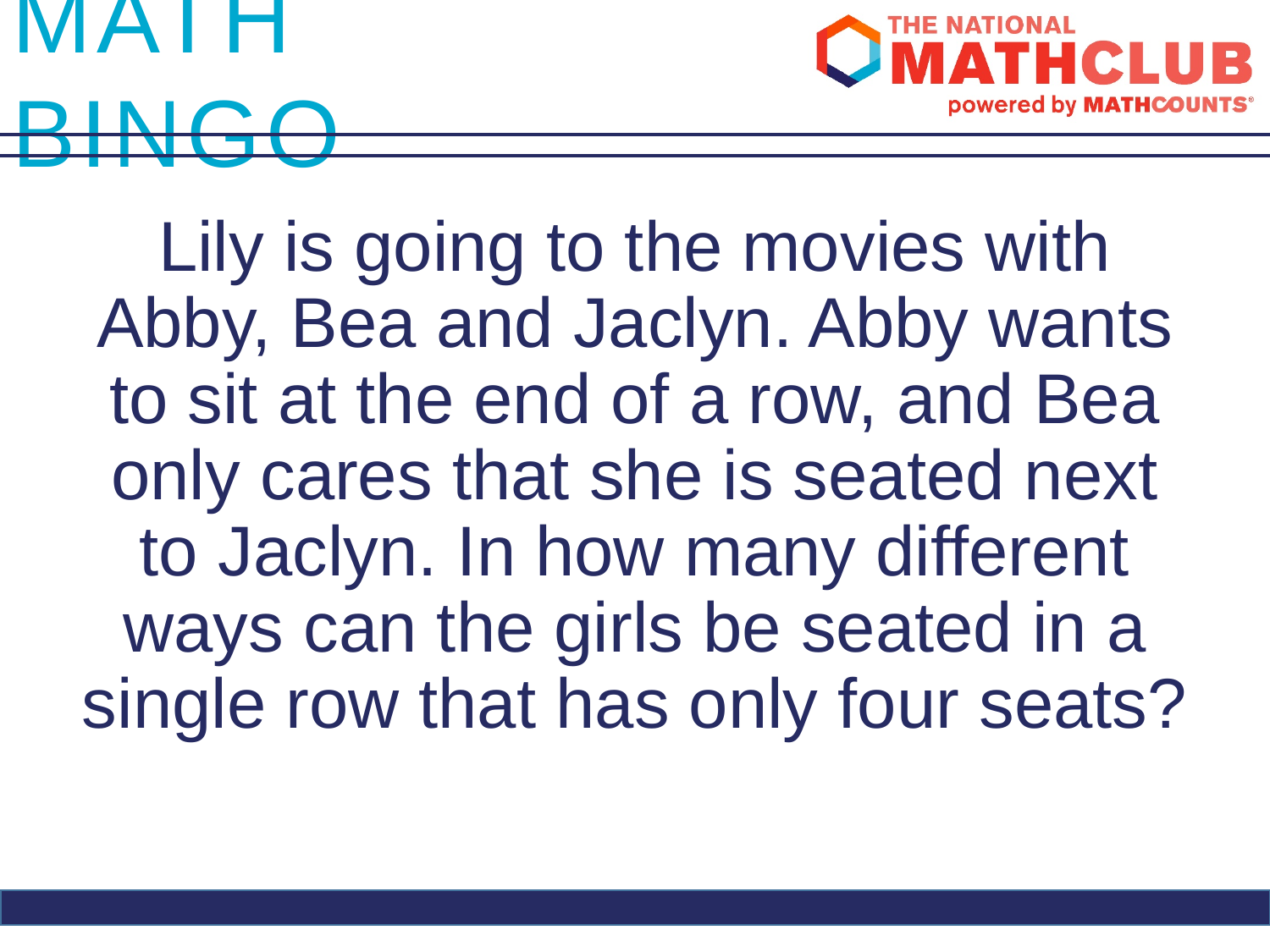

Lily is going to the movies with Abby, Bea and Jaclyn. Abby wants to sit at the end of a row, and Bea only cares that she is seated next to Jaclyn. In how many different ways can the girls be seated in a single row that has only four seats?